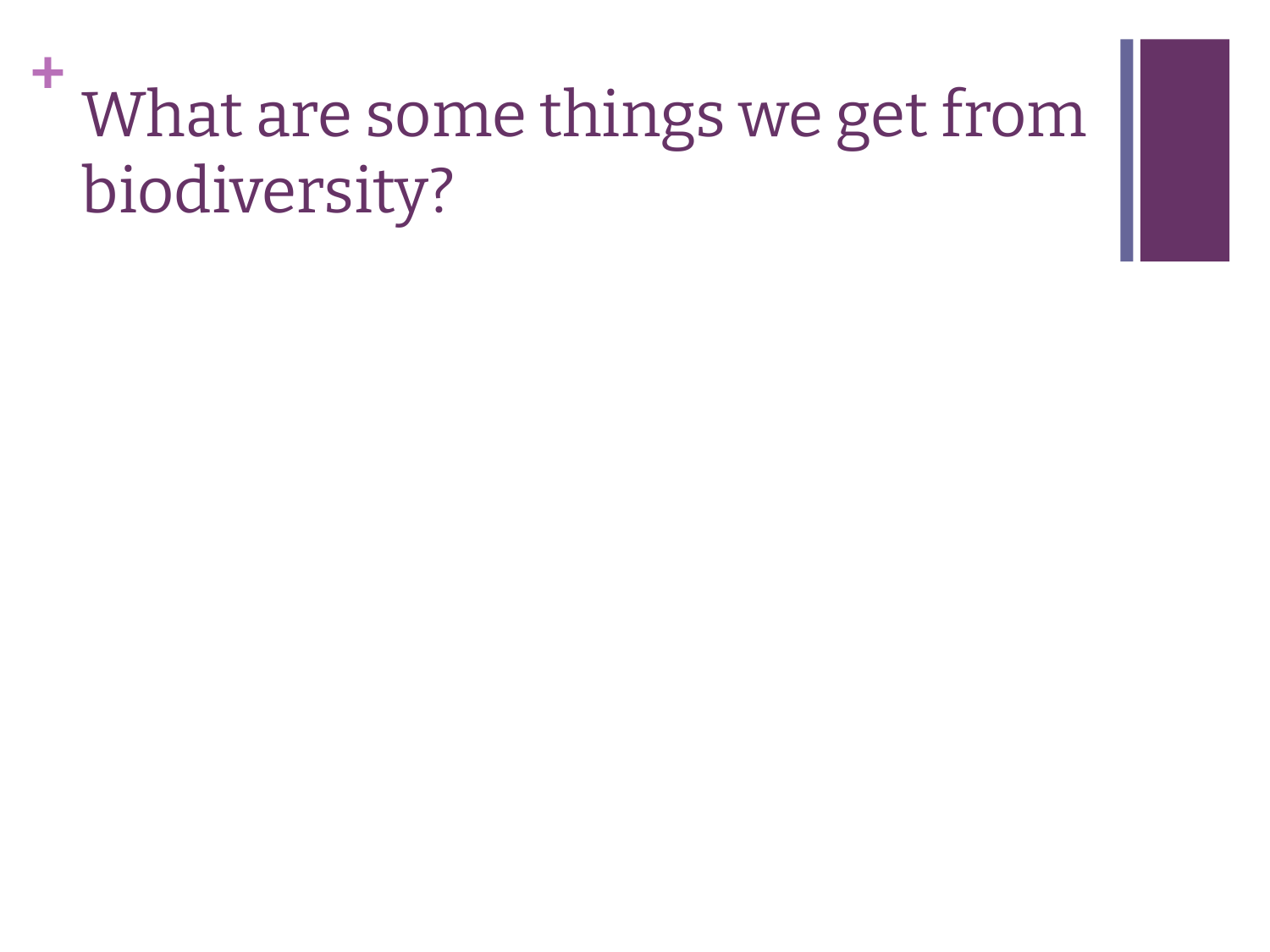

# What are some things we get from biodiversity?